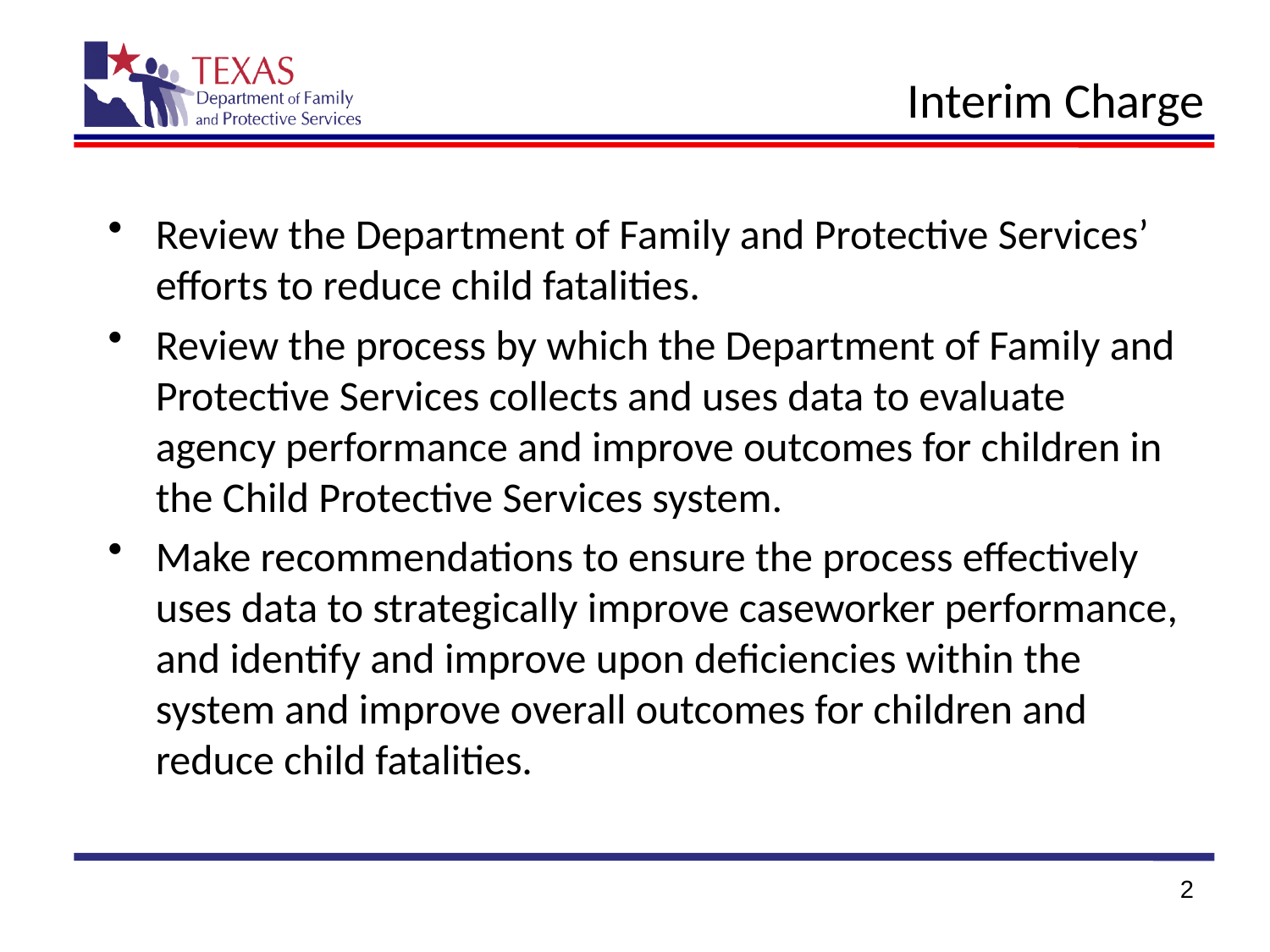

# Interim Charge
Review the Department of Family and Protective Services’ efforts to reduce child fatalities.
Review the process by which the Department of Family and Protective Services collects and uses data to evaluate agency performance and improve outcomes for children in the Child Protective Services system.
Make recommendations to ensure the process effectively uses data to strategically improve caseworker performance, and identify and improve upon deficiencies within the system and improve overall outcomes for children and reduce child fatalities.
2